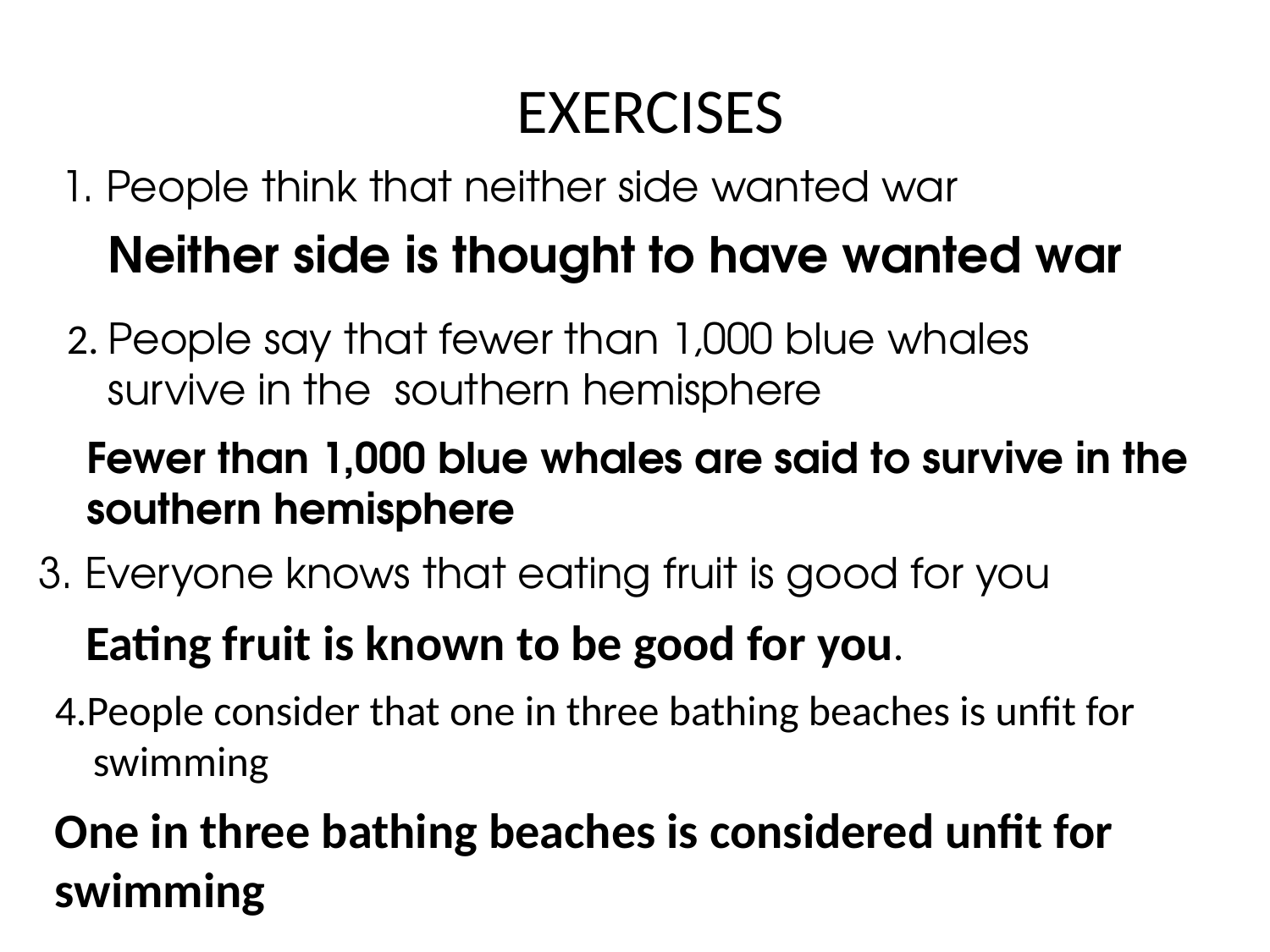

EXERCISES
  1. People think that neither side wanted war
Neither side is thought to have wanted war
   2. People say that fewer than 1,000 blue whales
      survive in the  southern hemisphere
Fewer than 1,000 blue whales are said to survive in the southern hemisphere
3. Everyone knows that eating fruit is good for you
 Eating fruit is known to be good for you.
4.People consider that one in three bathing beaches is unfit for
    swimming
One in three bathing beaches is considered unfit for swimming